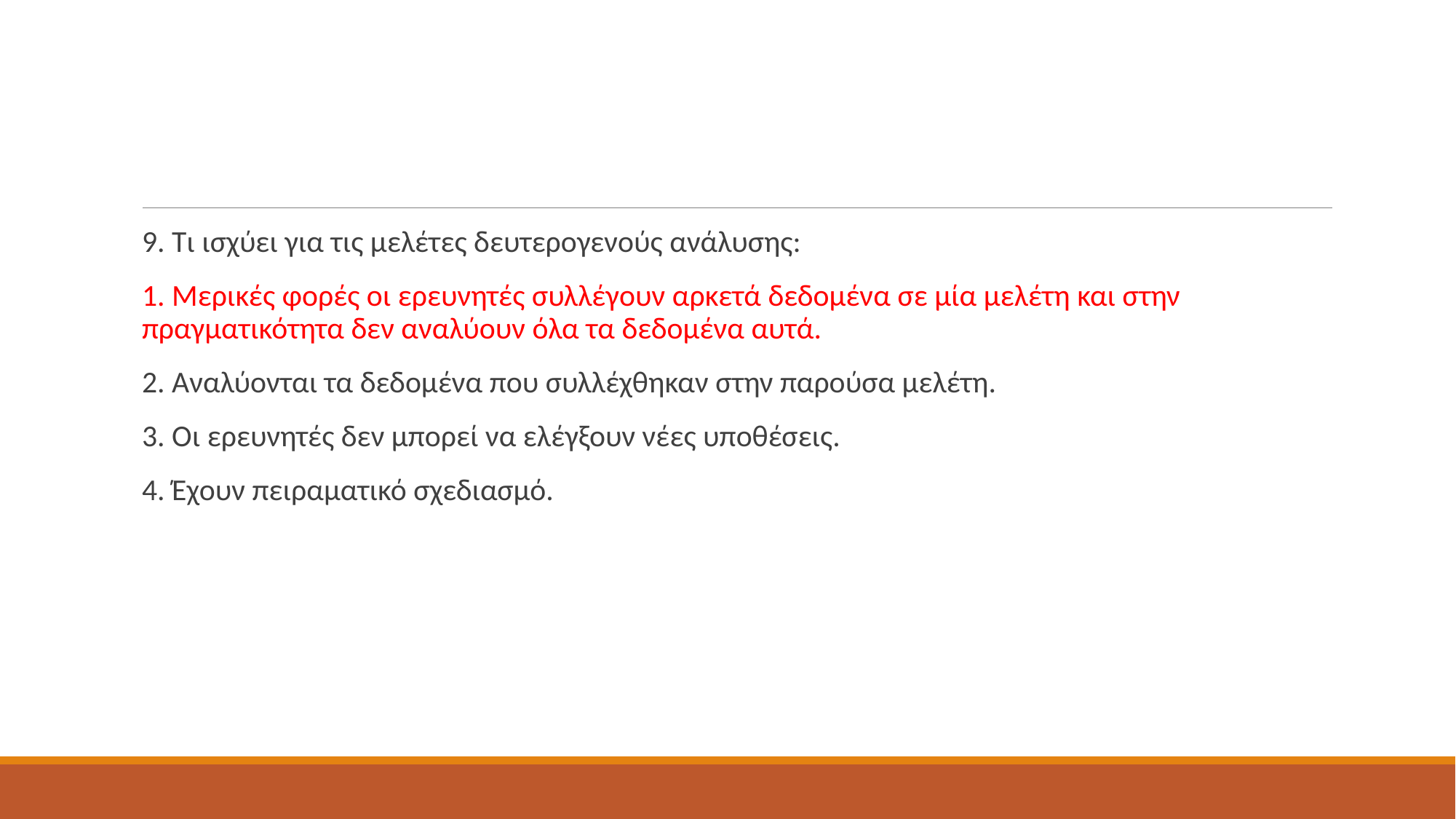

#
9. Τι ισχύει για τις μελέτες δευτερογενούς ανάλυσης:
1. Μερικές φορές οι ερευνητές συλλέγουν αρκετά δεδομένα σε μία μελέτη και στην πραγματικότητα δεν αναλύουν όλα τα δεδομένα αυτά.
2. Αναλύονται τα δεδομένα που συλλέχθηκαν στην παρούσα μελέτη.
3. Οι ερευνητές δεν μπορεί να ελέγξουν νέες υποθέσεις.
4. Έχουν πειραματικό σχεδιασμό.